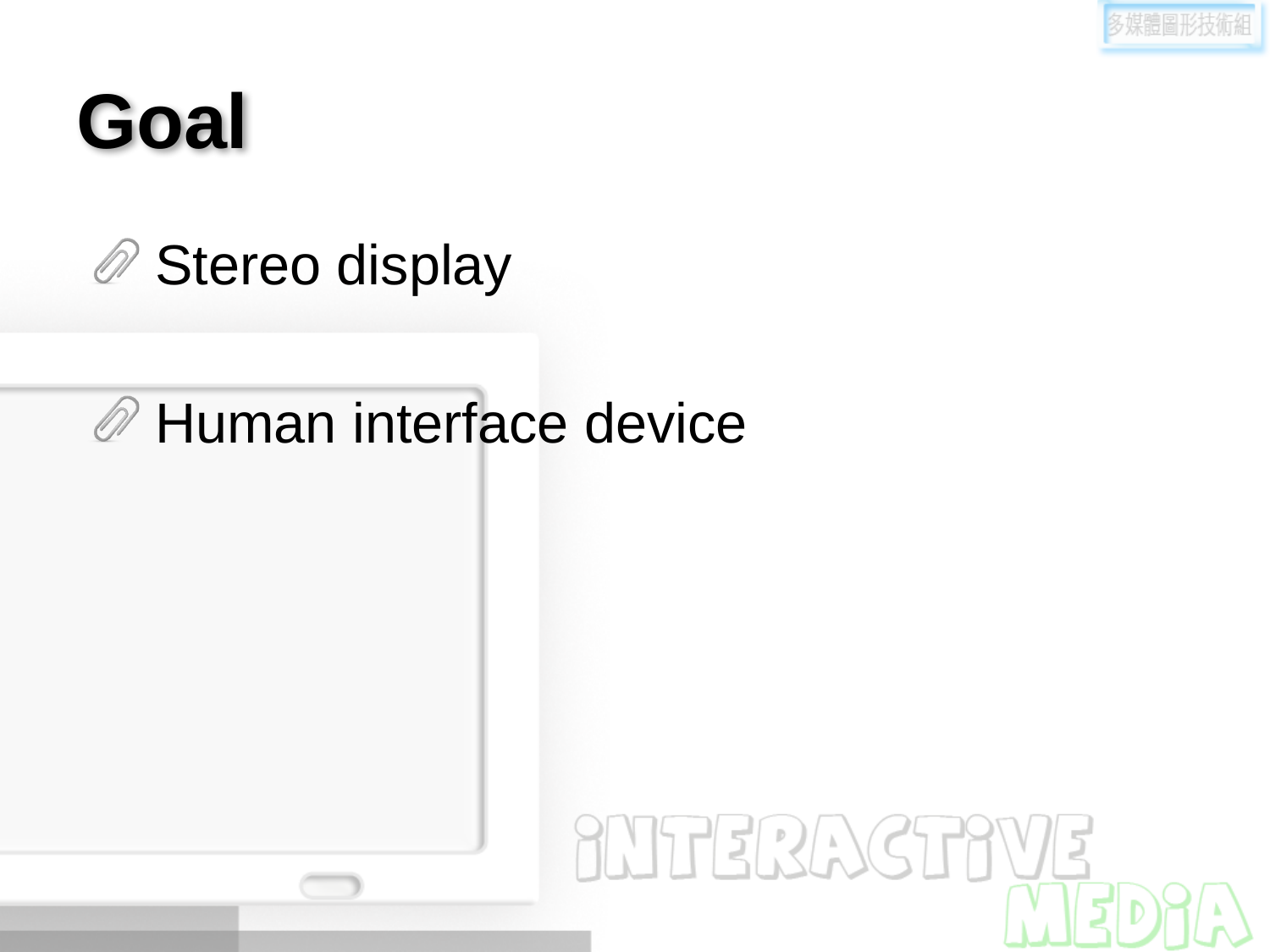

# Goal
Stereo display

Human interface device